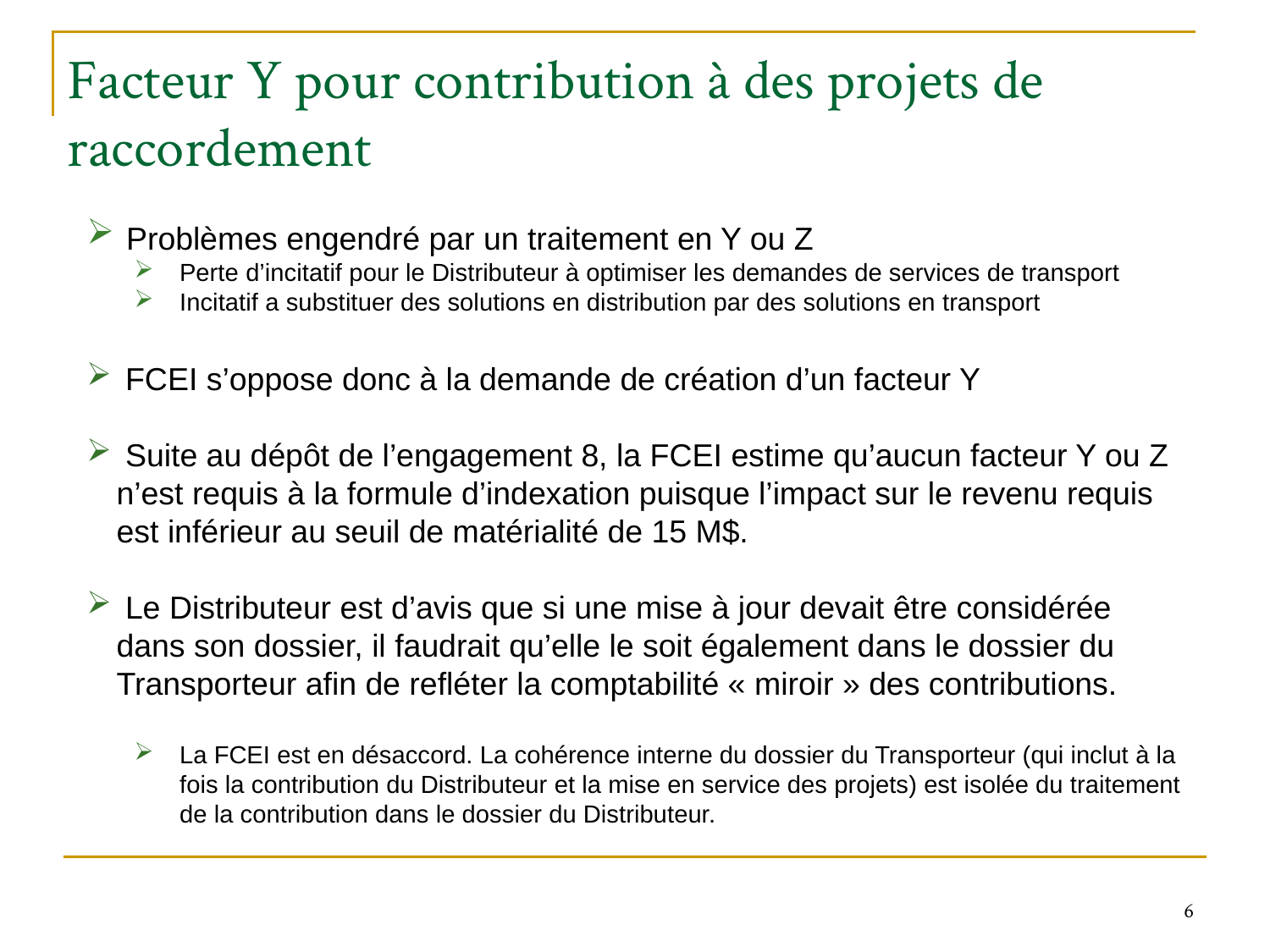

# Facteur Y pour contribution à des projets de raccordement
 Problèmes engendré par un traitement en Y ou Z
Perte d’incitatif pour le Distributeur à optimiser les demandes de services de transport
Incitatif a substituer des solutions en distribution par des solutions en transport

 FCEI s’oppose donc à la demande de création d’un facteur Y

 Suite au dépôt de l’engagement 8, la FCEI estime qu’aucun facteur Y ou Z n’est requis à la formule d’indexation puisque l’impact sur le revenu requis est inférieur au seuil de matérialité de 15 M$.

 Le Distributeur est d’avis que si une mise à jour devait être considérée dans son dossier, il faudrait qu’elle le soit également dans le dossier du Transporteur afin de refléter la comptabilité « miroir » des contributions.

La FCEI est en désaccord. La cohérence interne du dossier du Transporteur (qui inclut à la fois la contribution du Distributeur et la mise en service des projets) est isolée du traitement de la contribution dans le dossier du Distributeur.

6